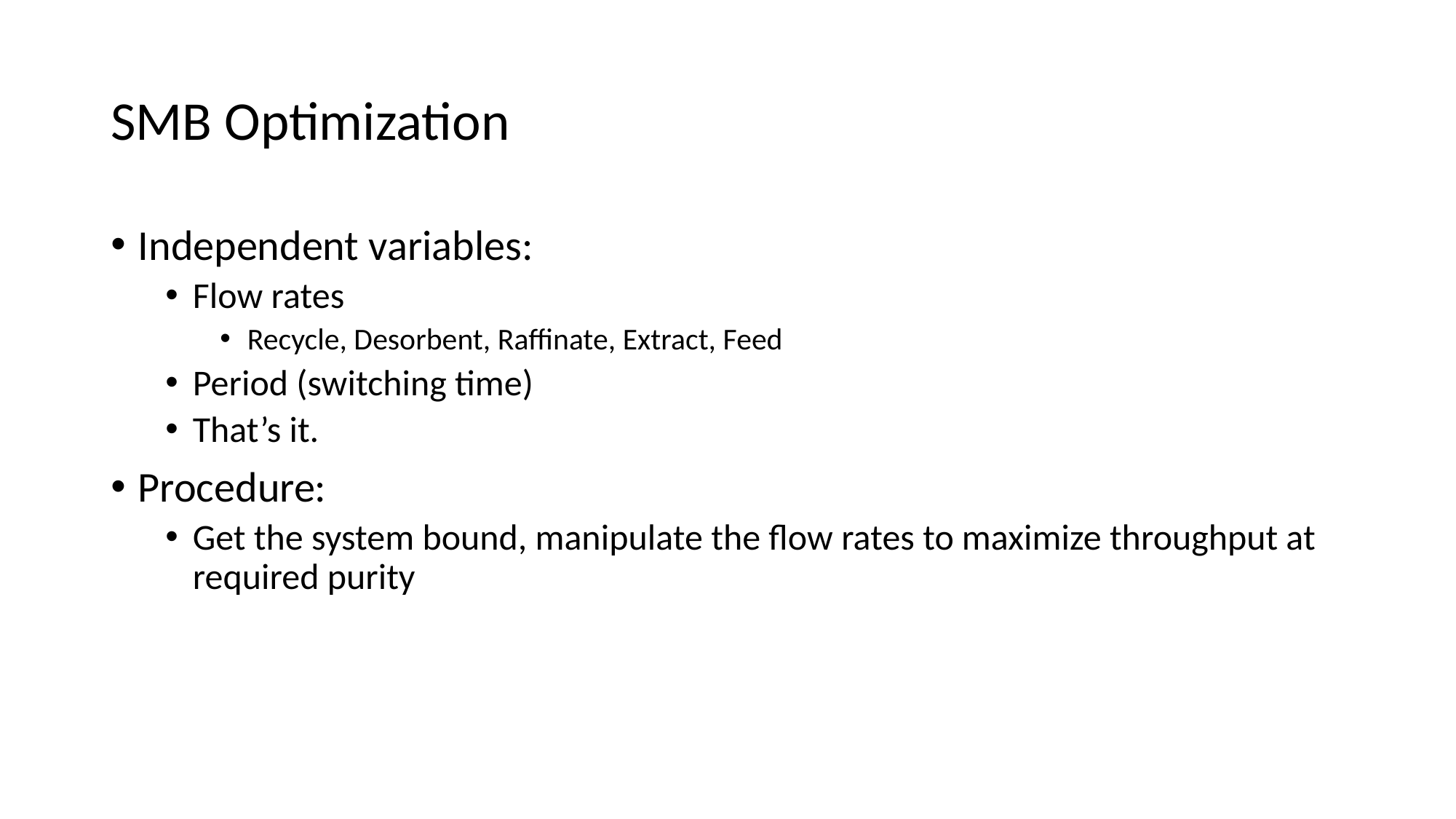

# SMB Optimization
Independent variables:
Flow rates
Recycle, Desorbent, Raffinate, Extract, Feed
Period (switching time)
That’s it.
Procedure:
Get the system bound, manipulate the flow rates to maximize throughput at required purity